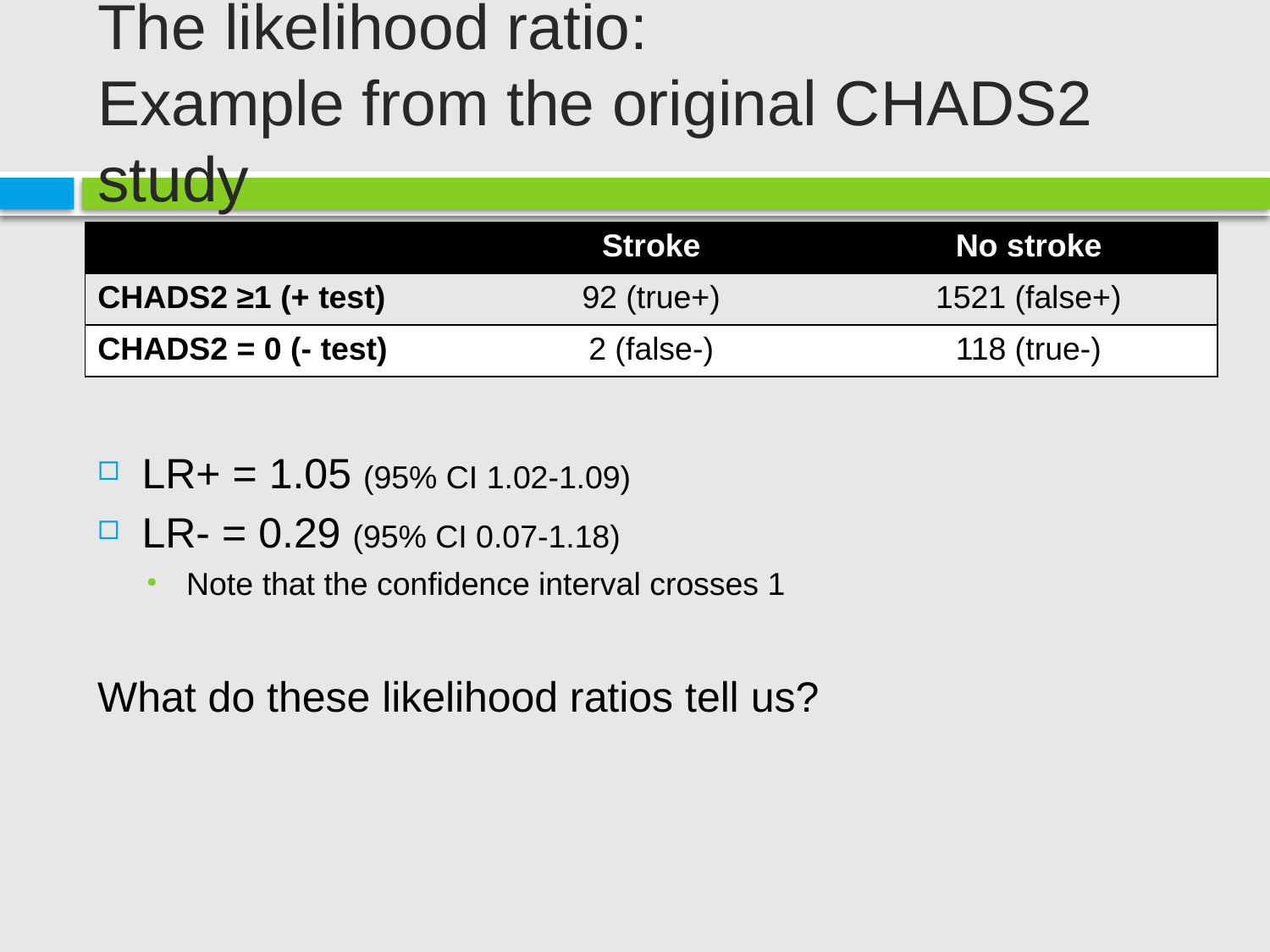

# The likelihood ratio: Example from the original CHADS2 study
|  | Stroke | No stroke |
| --- | --- | --- |
| CHADS2 ≥1 (+ test) | 92 (true+) | 1521 (false+) |
| CHADS2 = 0 (- test) | 2 (false-) | 118 (true-) |
LR+ = 1.05 (95% CI 1.02-1.09)
LR- = 0.29 (95% CI 0.07-1.18)
Note that the confidence interval crosses 1

What do these likelihood ratios tell us?